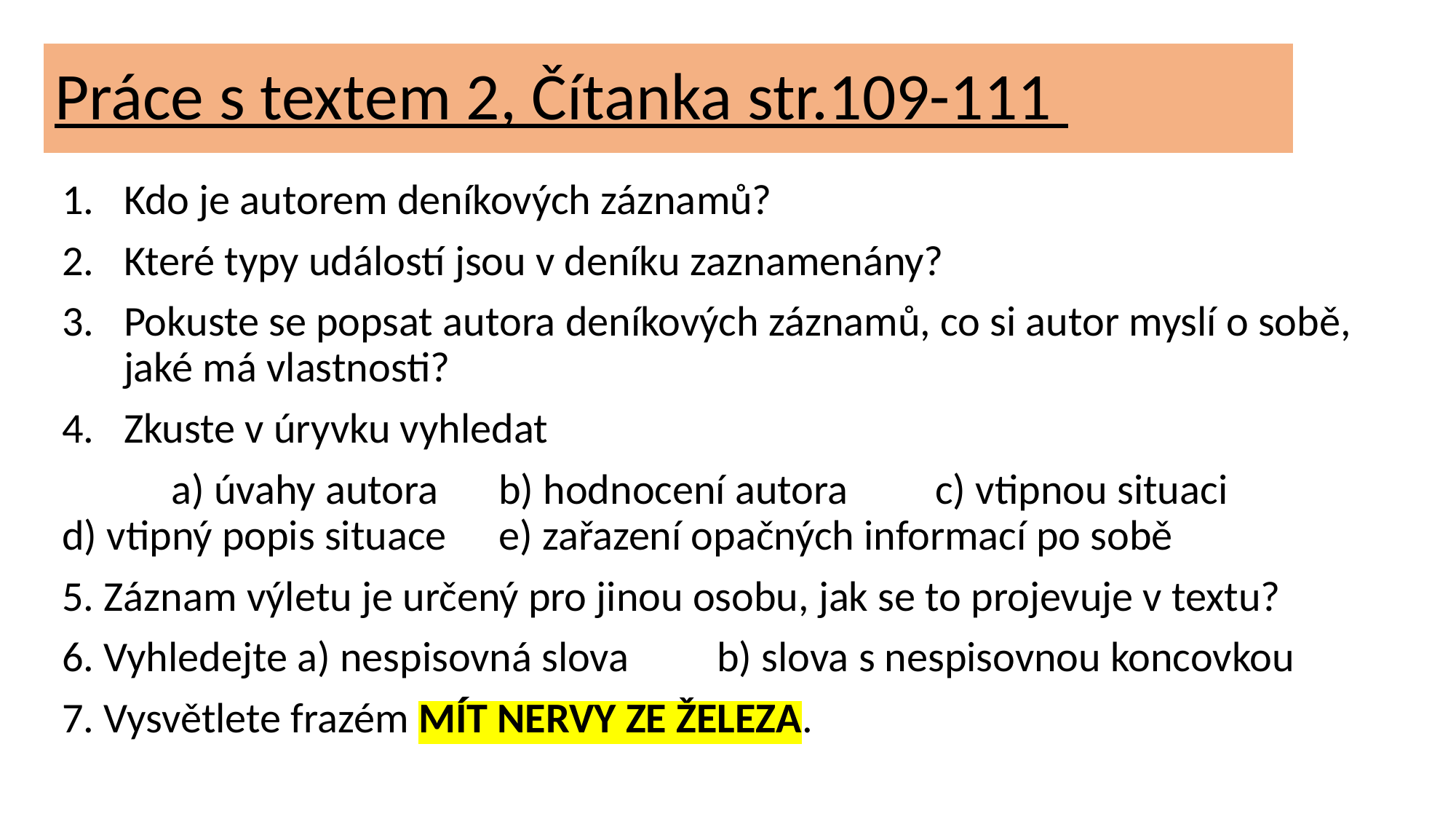

# Práce s textem 2, Čítanka str.109-111
Kdo je autorem deníkových záznamů?
Které typy událostí jsou v deníku zaznamenány?
Pokuste se popsat autora deníkových záznamů, co si autor myslí o sobě, jaké má vlastnosti?
Zkuste v úryvku vyhledat
	a) úvahy autora	b) hodnocení autora	c) vtipnou situaci		d) vtipný popis situace	e) zařazení opačných informací po sobě
5. Záznam výletu je určený pro jinou osobu, jak se to projevuje v textu?
6. Vyhledejte a) nespisovná slova	b) slova s nespisovnou koncovkou
7. Vysvětlete frazém MÍT NERVY ZE ŽELEZA.